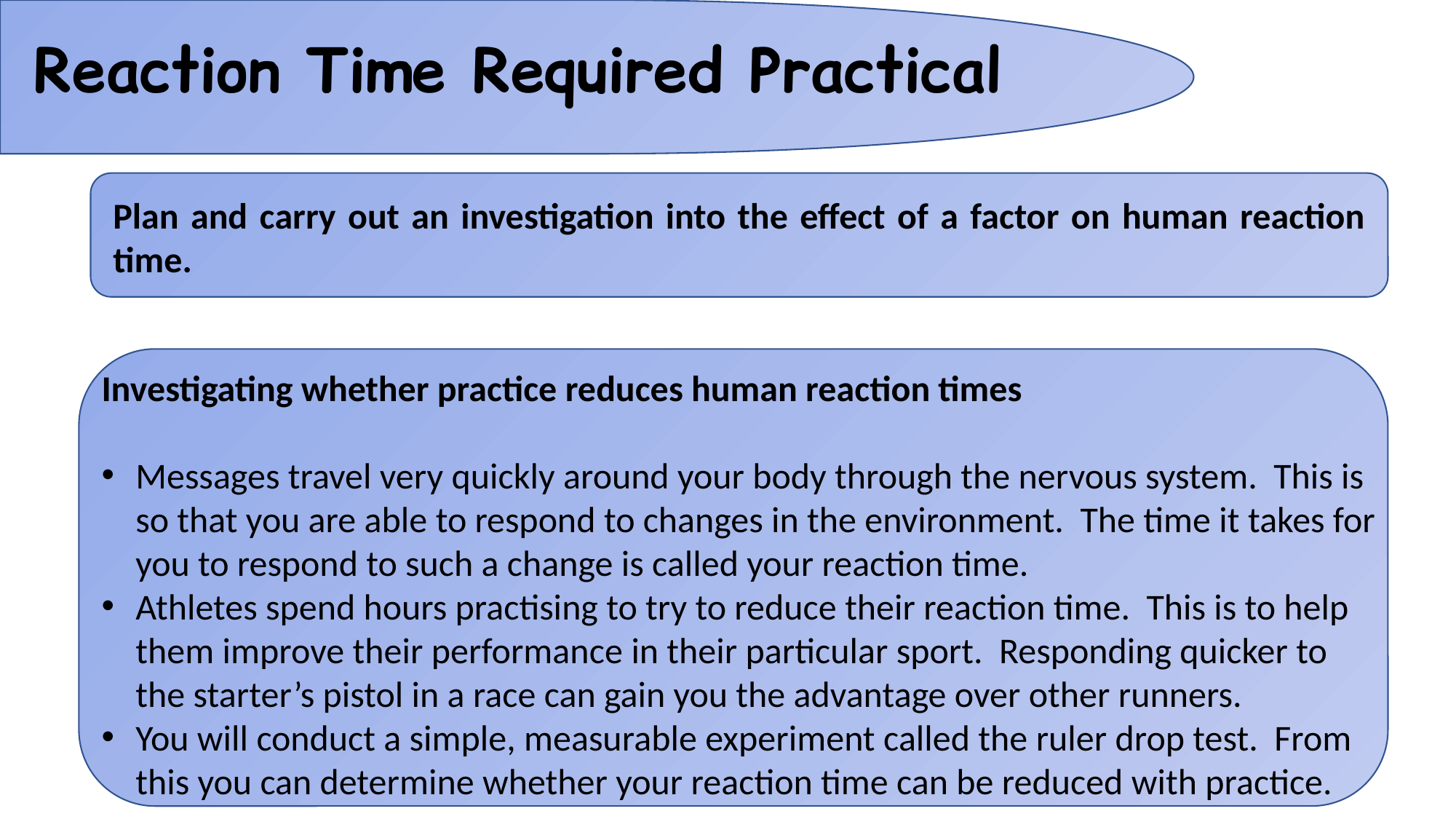

Reaction Time Required Practical

Plan and carry out an investigation into the effect of a factor on human reaction time.

Investigating whether practice reduces human reaction times

Messages travel very quickly around your body through the nervous system.  This is so that you are able to respond to changes in the environment.  The time it takes for you to respond to such a change is called your reaction time.
Athletes spend hours practising to try to reduce their reaction time.  This is to help them improve their performance in their particular sport.  Responding quicker to the starter’s pistol in a race can gain you the advantage over other runners.
You will conduct a simple, measurable experiment called the ruler drop test.  From this you can determine whether your reaction time can be reduced with practice.